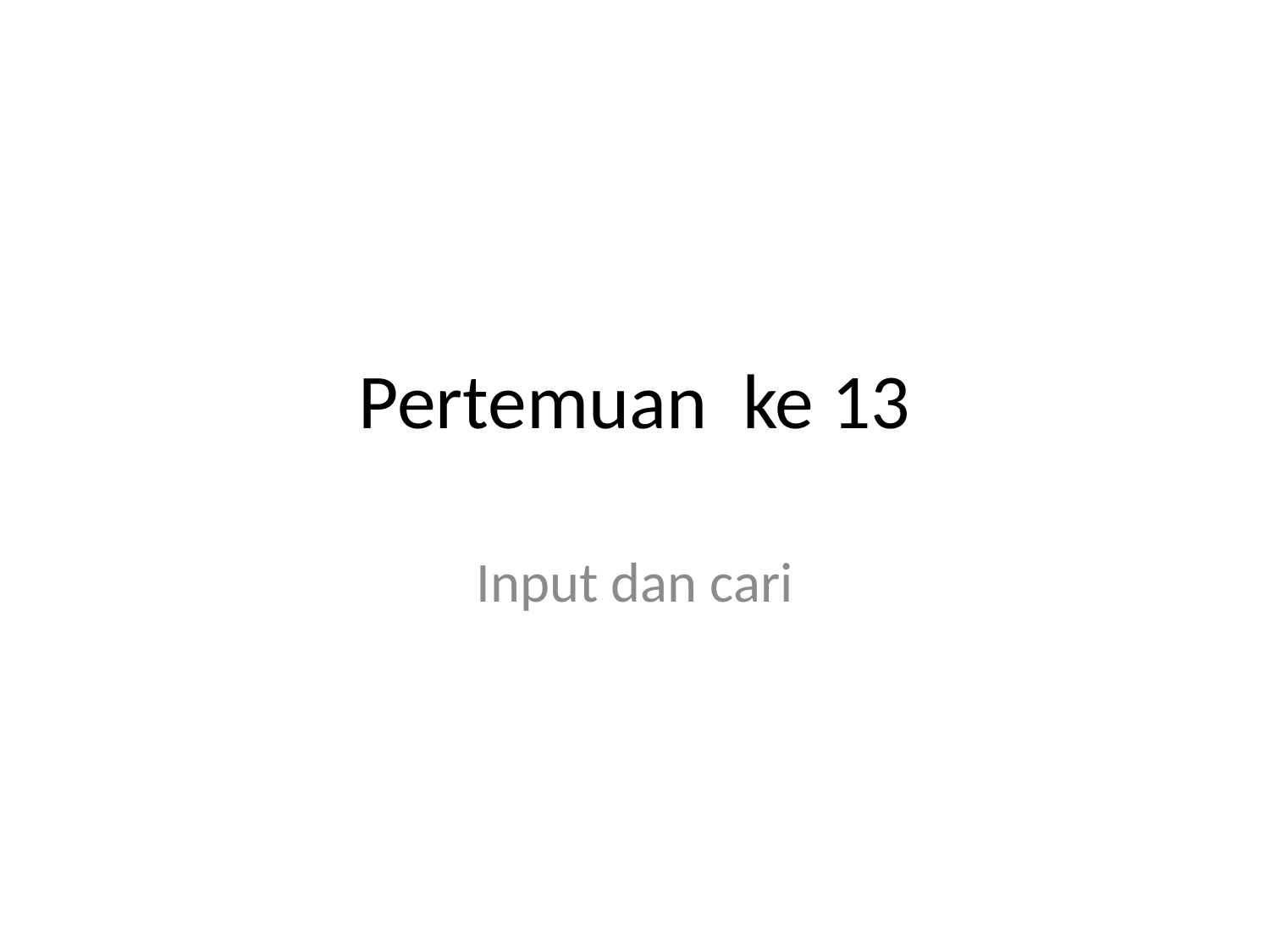

# Pertemuan  ke 13
Input dan cari